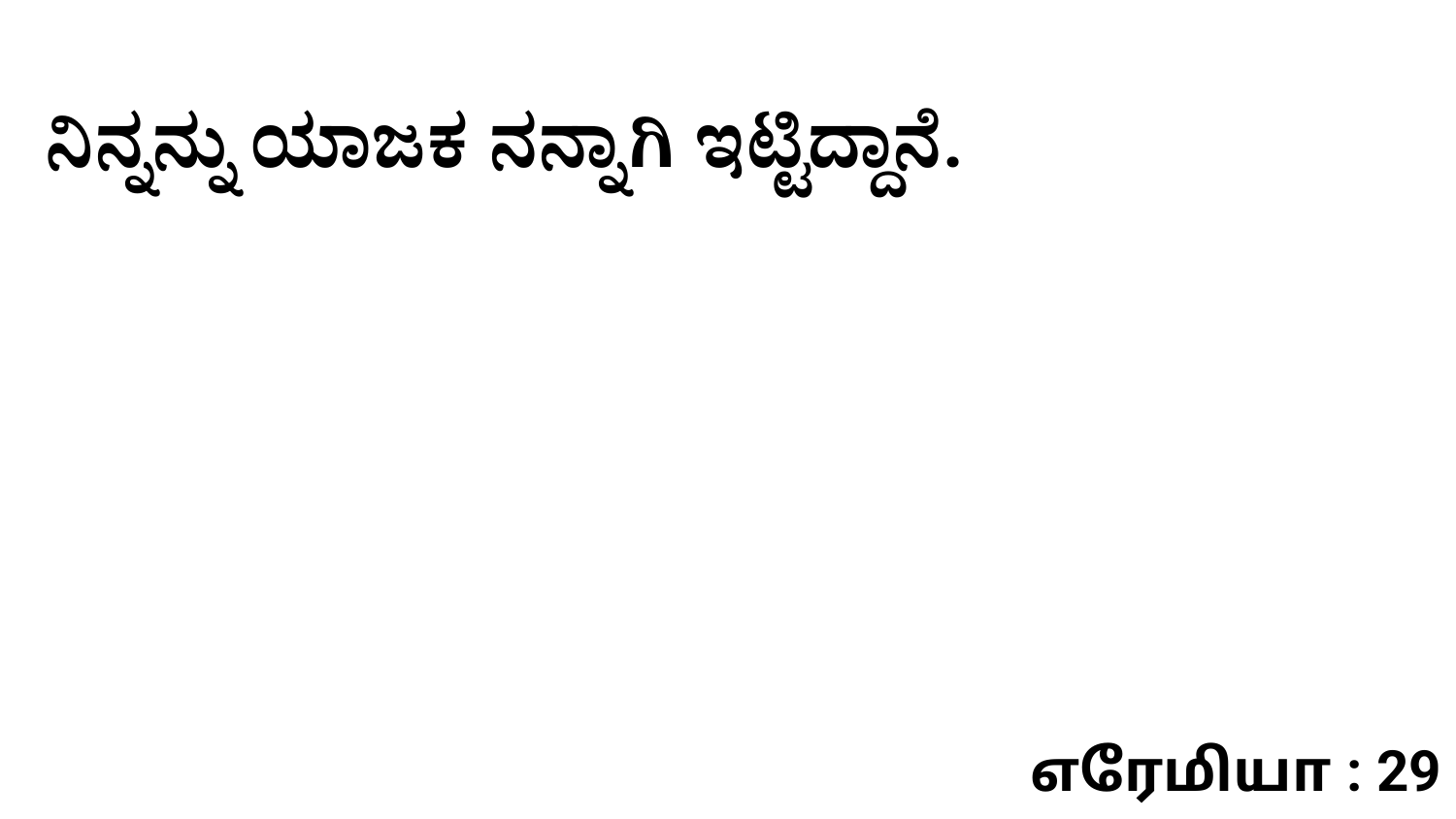

ನಿನ್ನನ್ನು ಯಾಜಕ ನನ್ನಾಗಿ ಇಟ್ಟಿದ್ದಾನೆ.
எரேமியா : 29